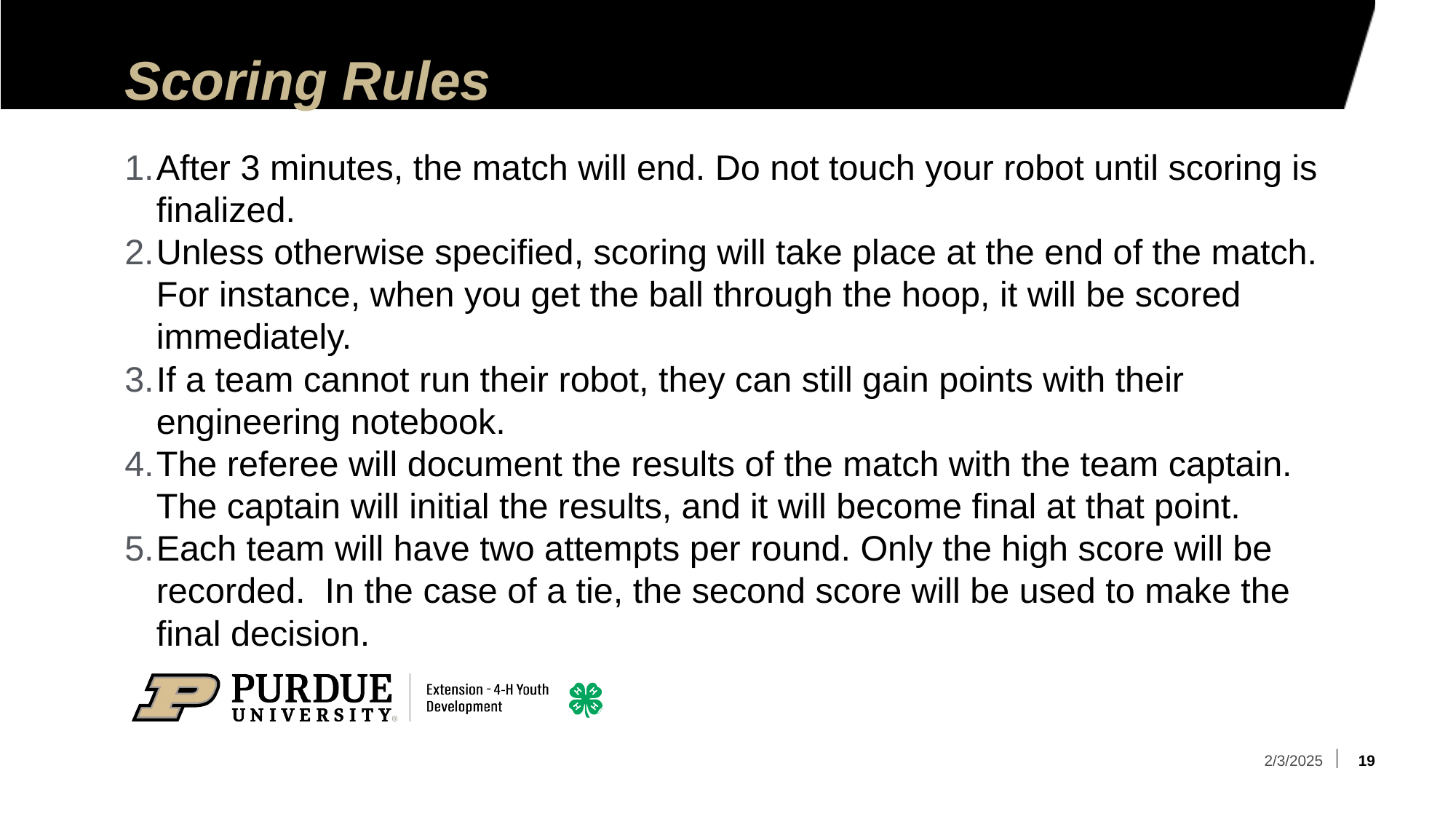

# Scoring Rules
After 3 minutes, the match will end. Do not touch your robot until scoring is finalized.
Unless otherwise specified, scoring will take place at the end of the match. For instance, when you get the ball through the hoop, it will be scored immediately.
If a team cannot run their robot, they can still gain points with their engineering notebook.
The referee will document the results of the match with the team captain. The captain will initial the results, and it will become final at that point.
Each team will have two attempts per round. Only the high score will be recorded.  In the case of a tie, the second score will be used to make the final decision.

19
2/3/2025